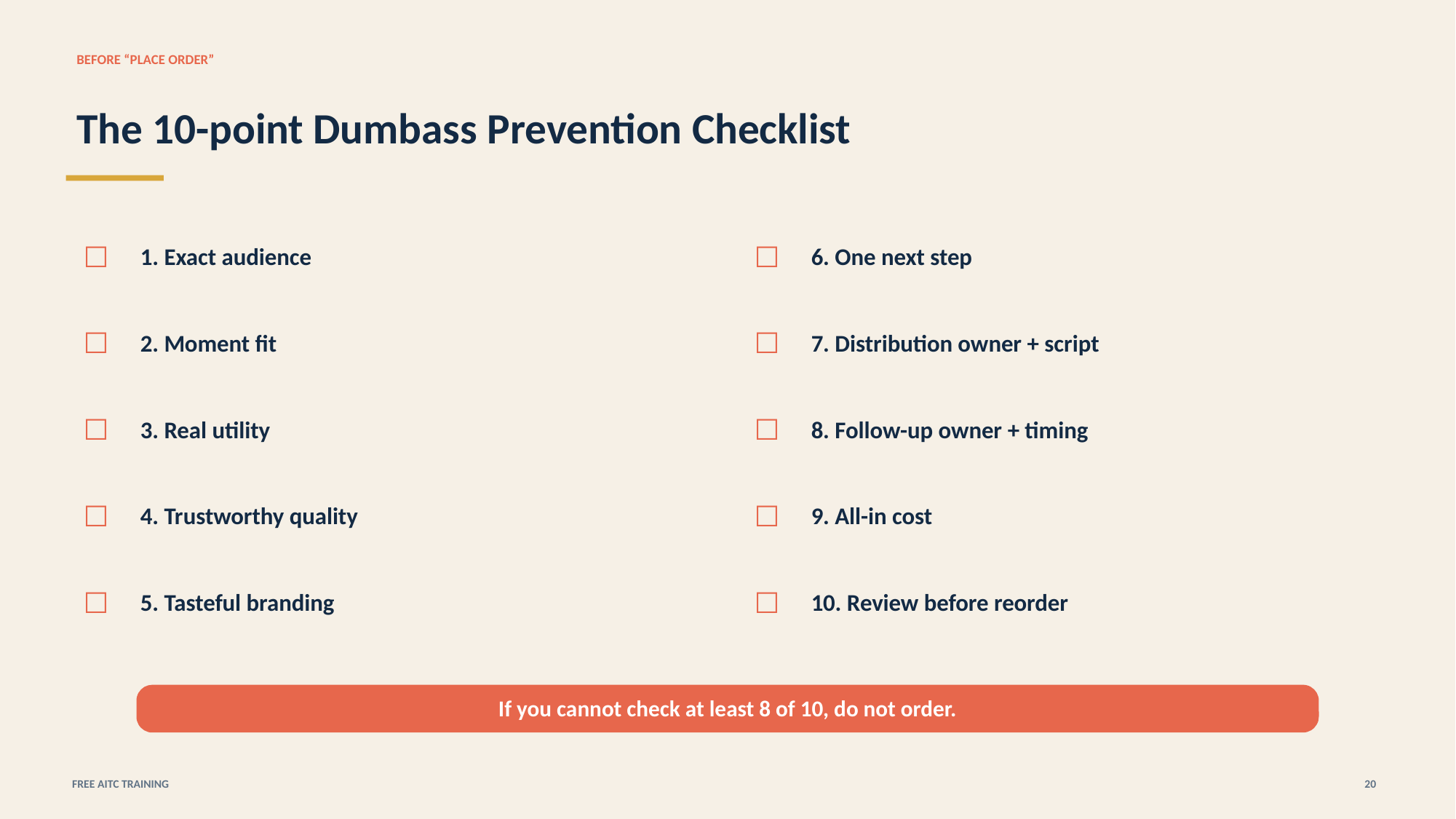

BEFORE “PLACE ORDER”
The 10-point Dumbass Prevention Checklist

☐
1. Exact audience
☐
6. One next step
☐
2. Moment fit
☐
7. Distribution owner + script
☐
3. Real utility
☐
8. Follow-up owner + timing
☐
4. Trustworthy quality
☐
9. All-in cost
☐
5. Tasteful branding
☐
10. Review before reorder

If you cannot check at least 8 of 10, do not order.
FREE AITC TRAINING
20